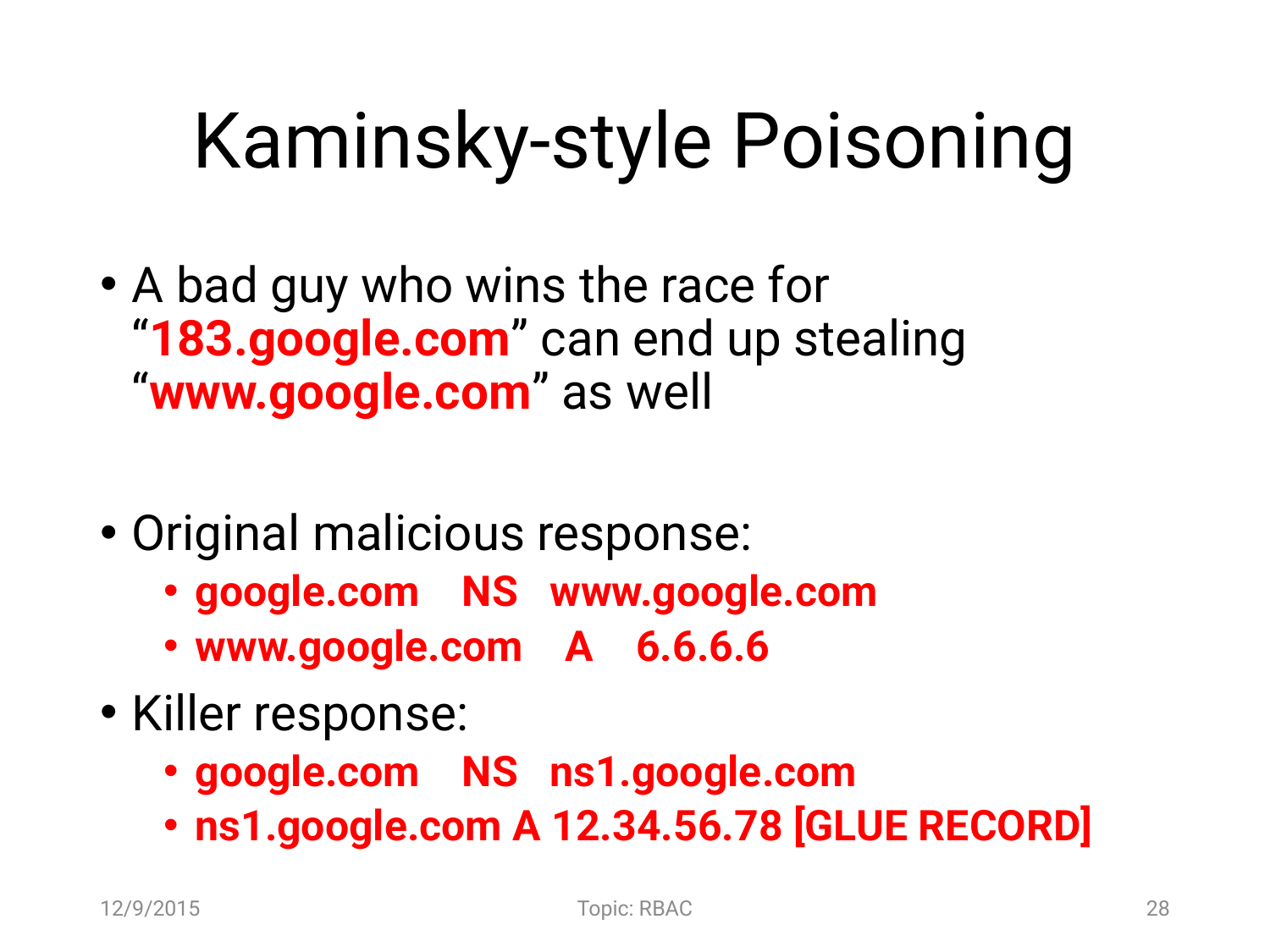

# Kaminsky-style Poisoning
A bad guy who wins the race for “183.google.com” can end up stealing “www.google.com” as well

Original malicious response:
google.com    NS   www.google.com
www.google.com    A    6.6.6.6
Killer response:
google.com    NS   ns1.google.com
ns1.google.com A 12.34.56.78 [GLUE RECORD]
12/9/2015
Topic: RBAC
28